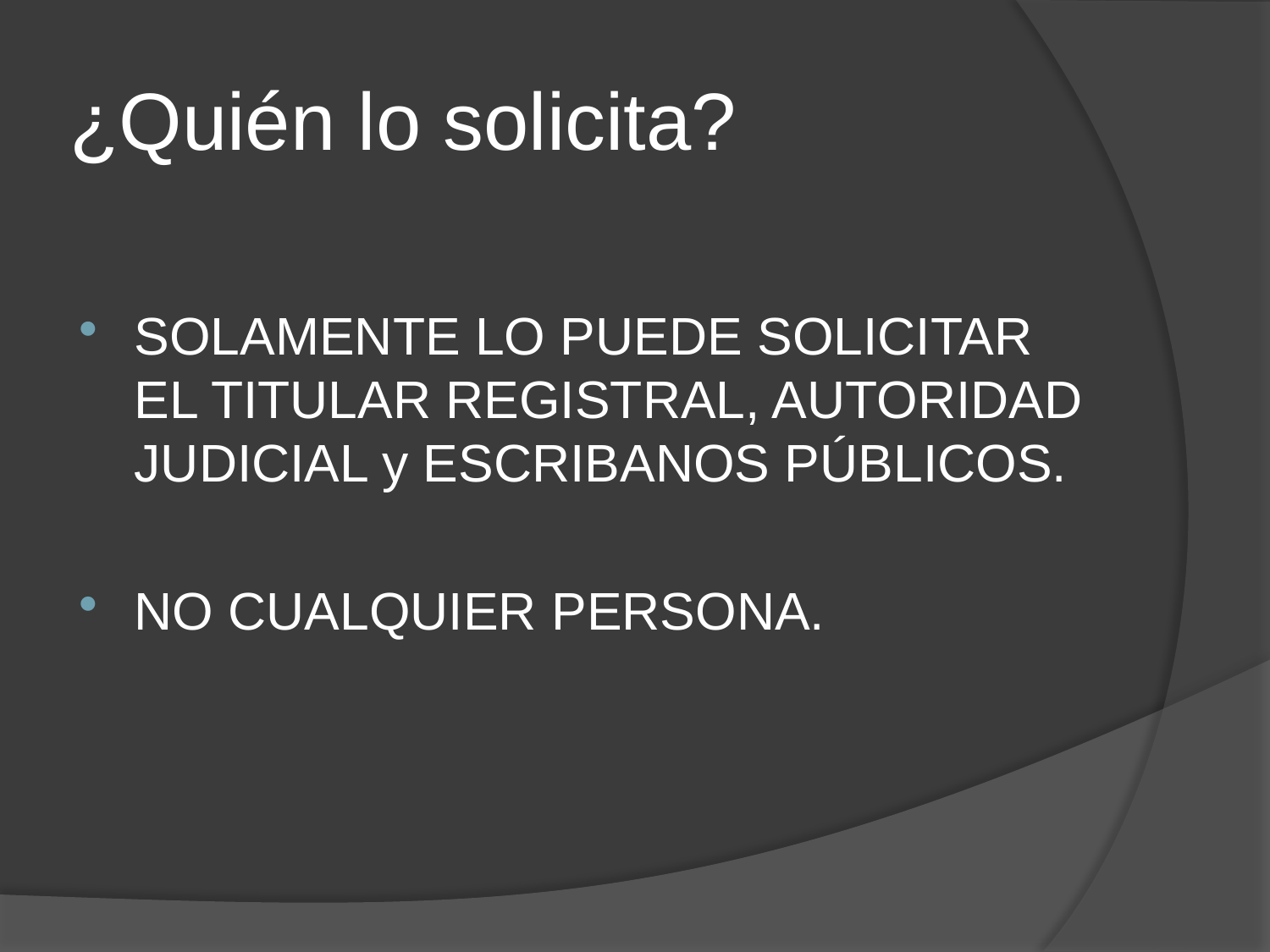

# ¿Quién lo solicita?

SOLAMENTE LO PUEDE SOLICITAR EL TITULAR REGISTRAL, AUTORIDAD JUDICIAL y ESCRIBANOS PÚBLICOS.

NO CUALQUIER PERSONA.